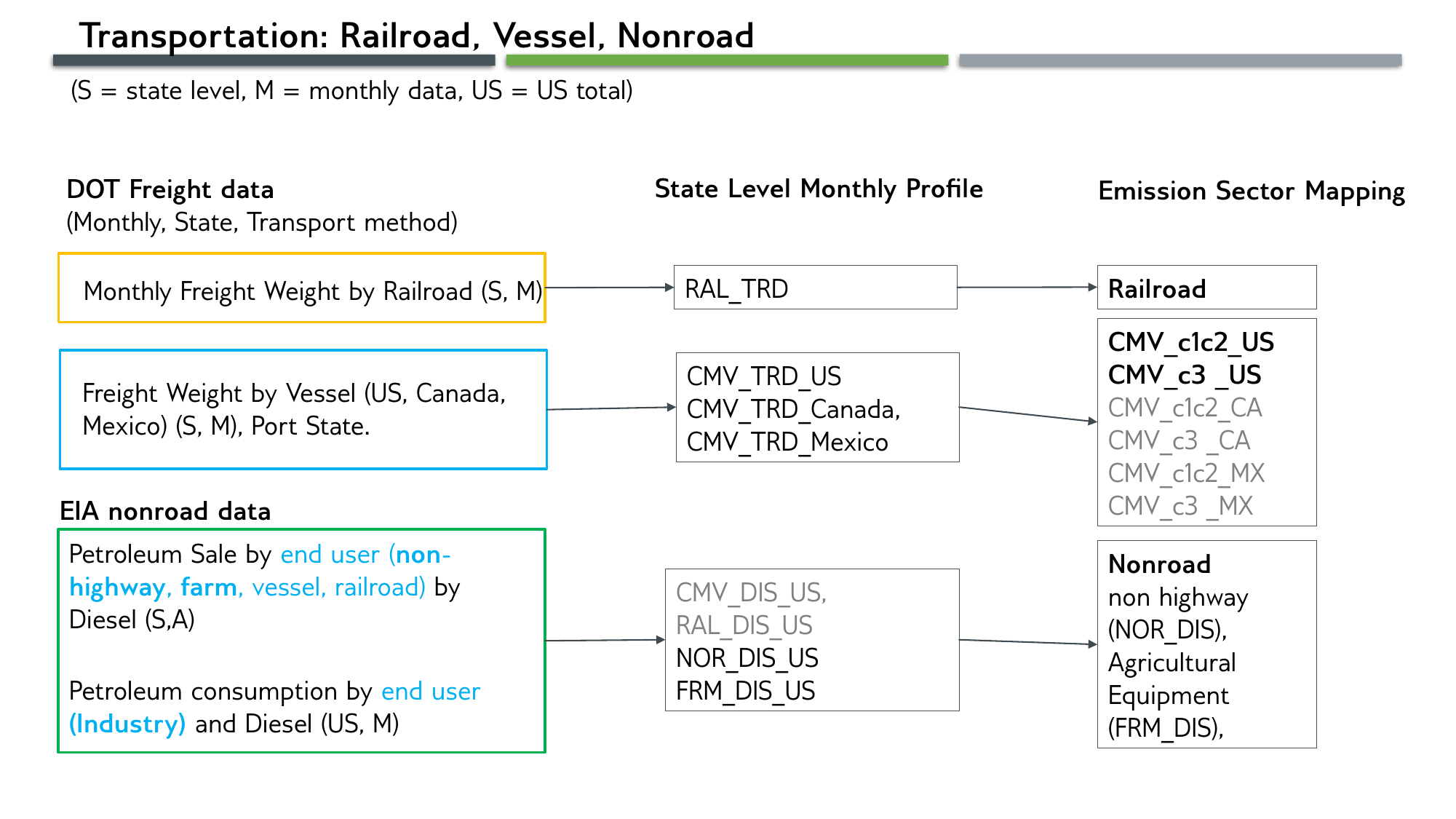

Transportation: Railroad, Vessel, Nonroad
(S = state level, M = monthly data, US = US total)
State Level Monthly Profile
DOT Freight data
(Monthly, State, Transport method)
Emission Sector Mapping

Railroad
RAL_TRD
Monthly Freight Weight by Railroad (S, M)
CMV_c1c2_US
CMV_c3 _US
CMV_c1c2_CA
CMV_c3 _CA
CMV_c1c2_MX
CMV_c3 _MX

CMV_TRD_US CMV_TRD_Canada, CMV_TRD_Mexico
Freight Weight by Vessel (US, Canada, Mexico) (S, M), Port State.
EIA nonroad data

Petroleum Sale by end user (non- highway, farm, vessel, railroad) by Diesel (S,A)
Nonroad
non highway (NOR_DIS), Agricultural Equipment (FRM_DIS),
CMV_DIS_US,
RAL_DIS_US
NOR_DIS_US
FRM_DIS_US
Petroleum consumption by end user (Industry) and Diesel (US, M)